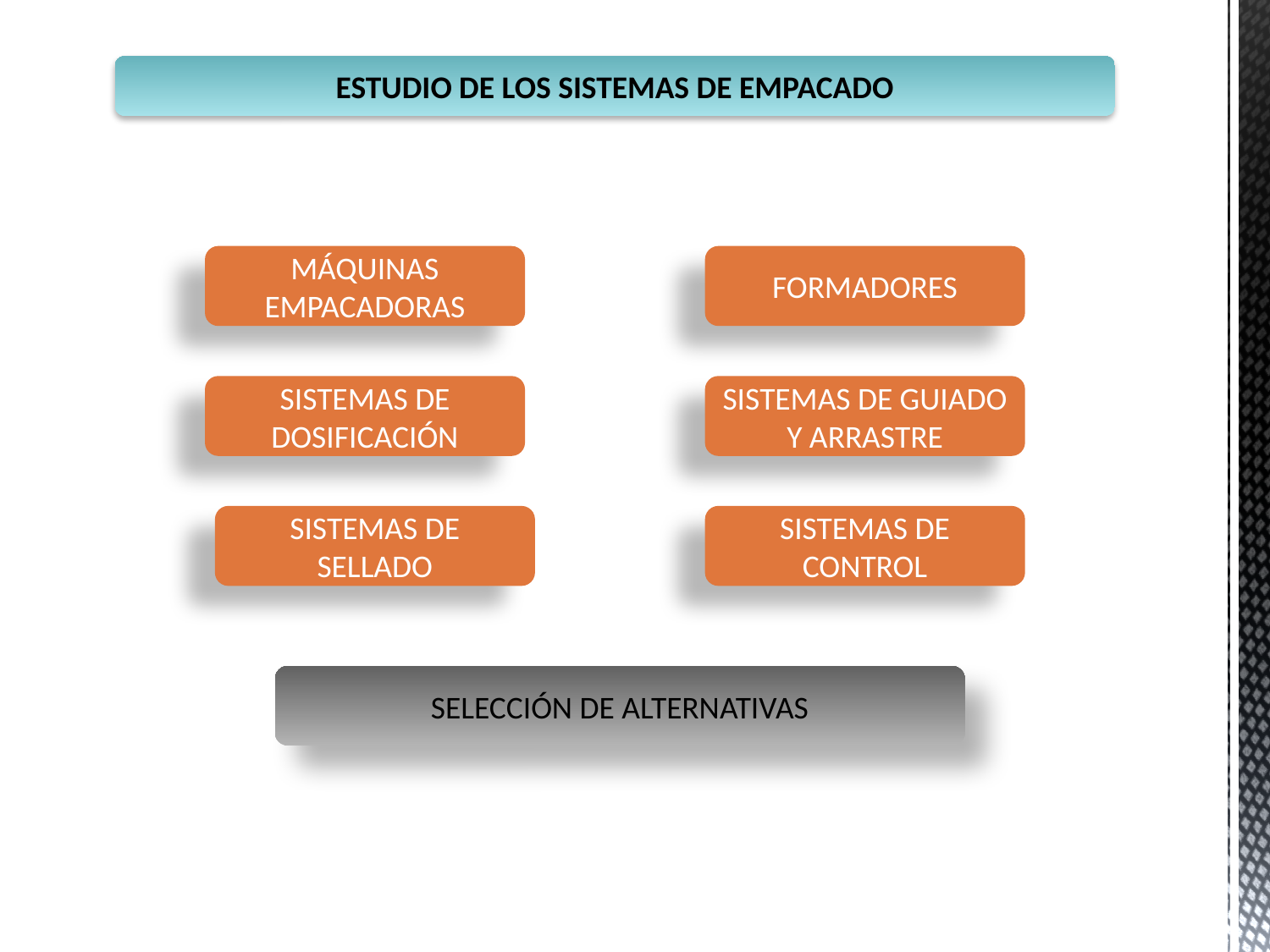

ESTUDIO DE LOS SISTEMAS DE EMPACADO
MÁQUINAS EMPACADORAS
FORMADORES
SISTEMAS DE DOSIFICACIÓN
SISTEMAS DE GUIADO Y ARRASTRE
SISTEMAS DE SELLADO
SISTEMAS DE CONTROL
SELECCIÓN DE ALTERNATIVAS